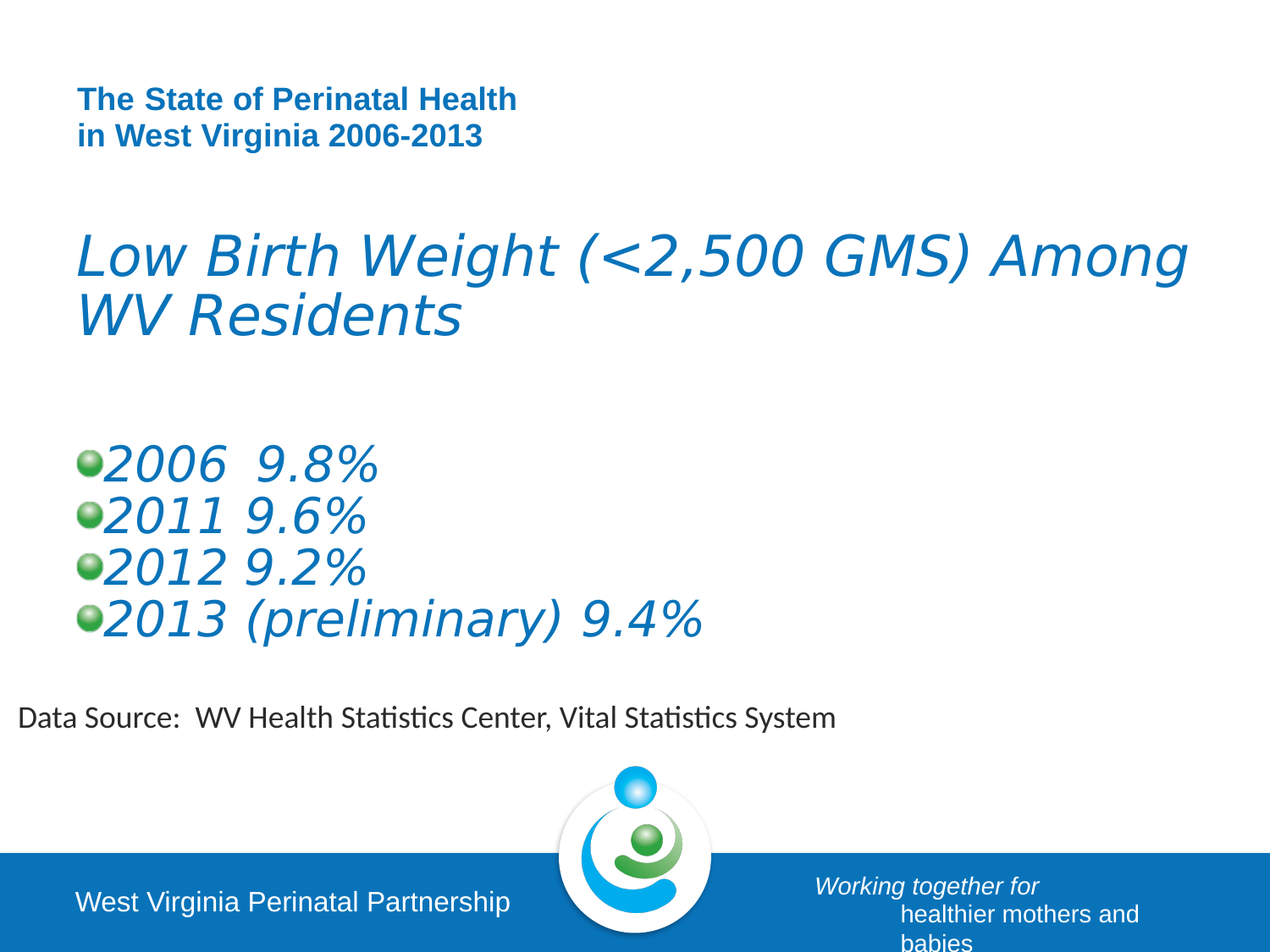

# The	State	of	Perinatal Health in West Virginia 2006-2013
Low Birth Weight (<2,500 GMS) Among WV Residents

2006  9.8%
2011 9.6%
2012 9.2%
2013 (preliminary) 9.4%

Data Source:  WV Health Statistics Center, Vital Statistics System